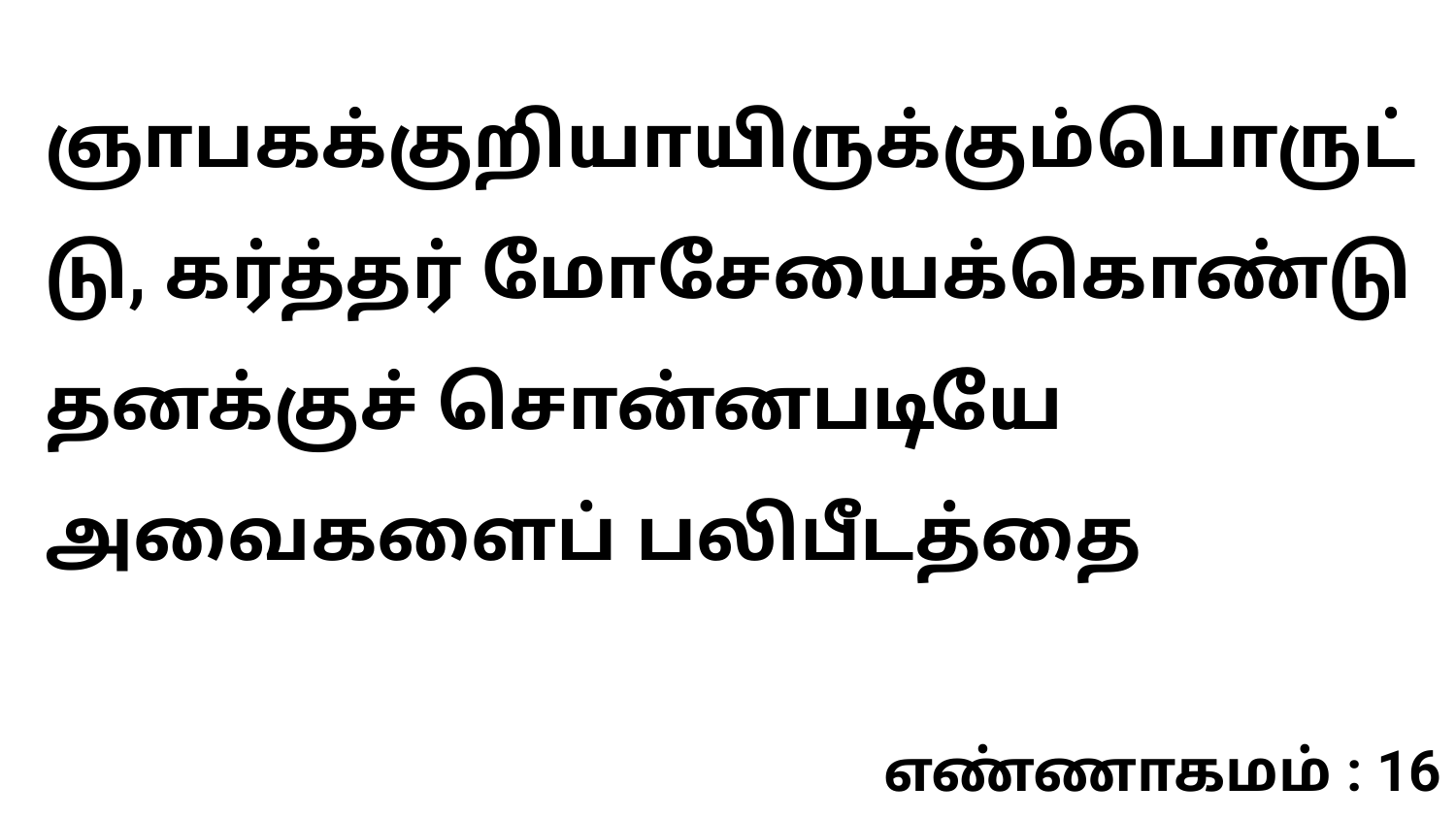

ஞாபகக்குறியாயிருக்கும்பொருட்டு, கர்த்தர் மோசேயைக்கொண்டு தனக்குச் சொன்னபடியே அவைகளைப் பலிபீடத்தை
எண்ணாகமம் : 16